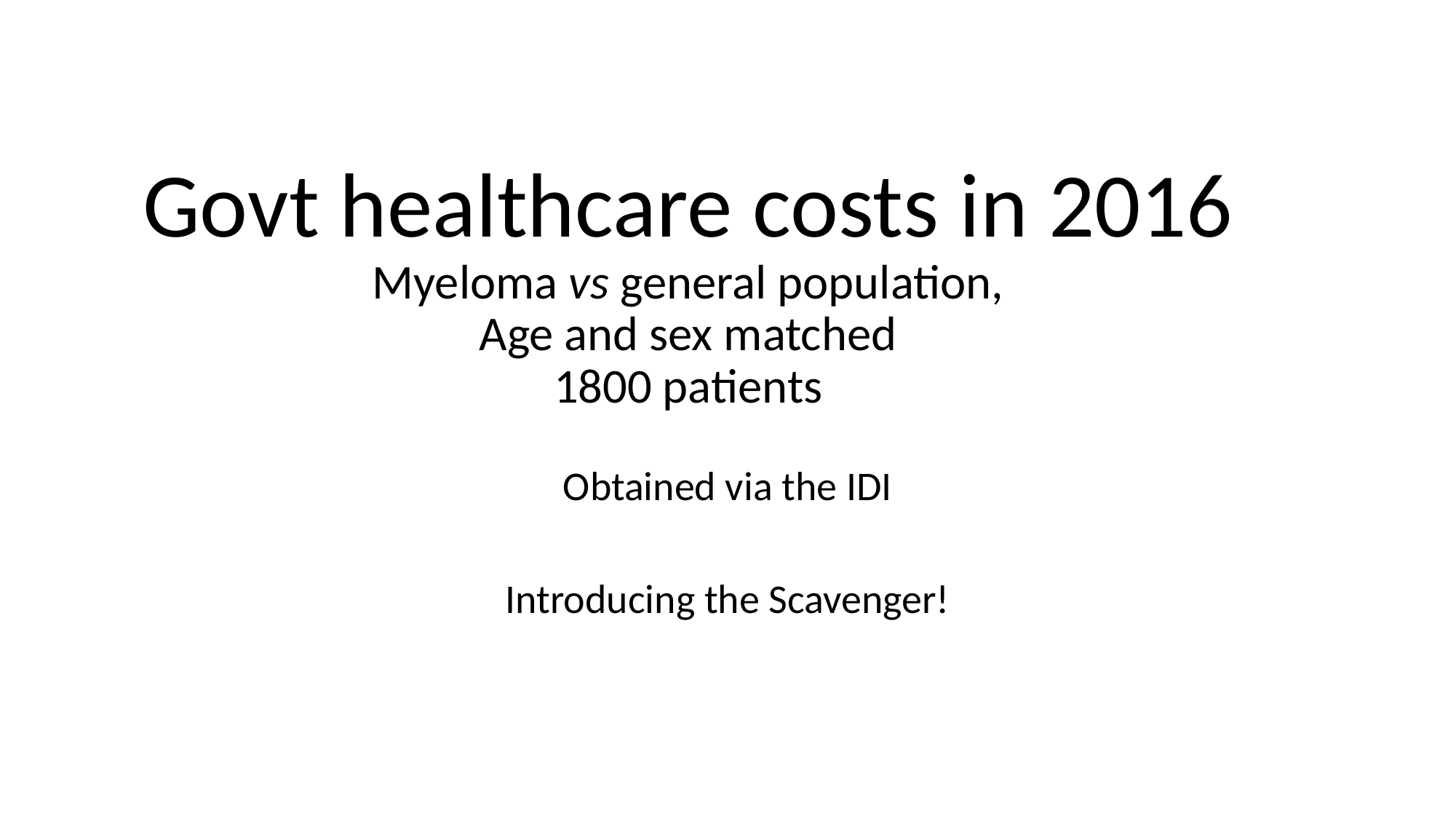

# Govt healthcare costs in 2016 Myeloma vs general population, Age and sex matched 1800 patients
Obtained via the IDI

Introducing the Scavenger!